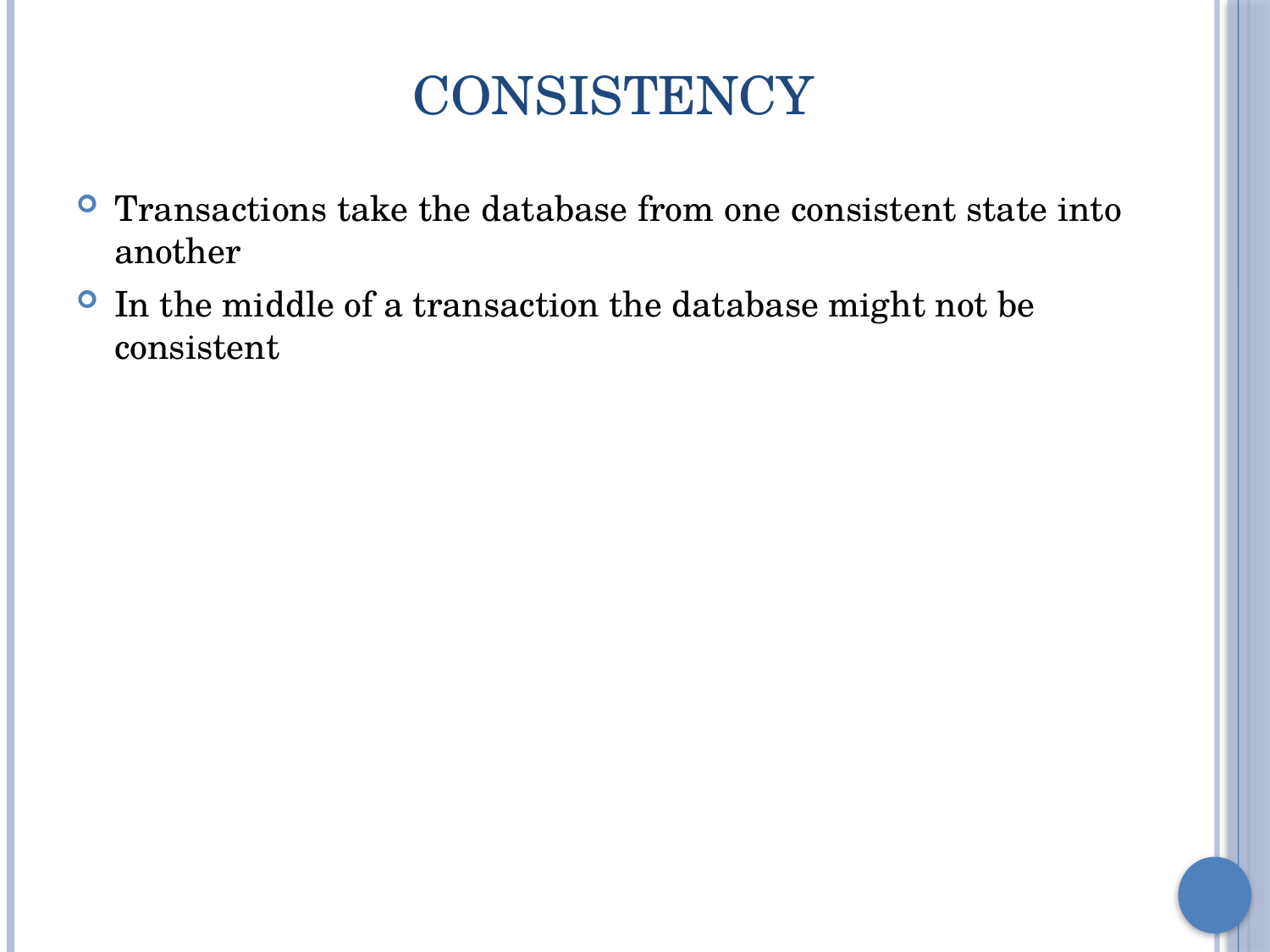

# Consistency
Transactions take the database from one consistent state into another
In the middle of a transaction the database might not be consistent